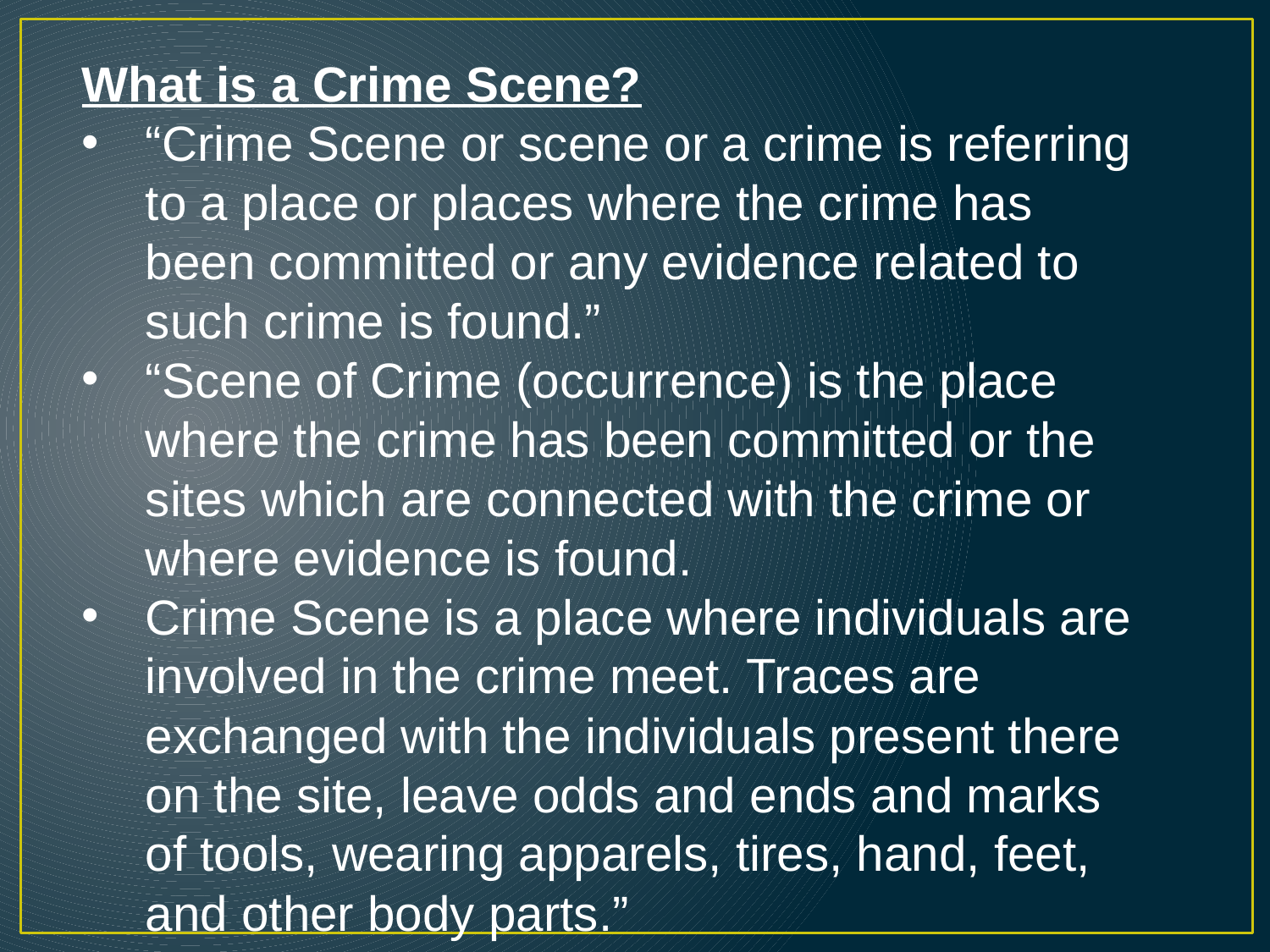

What is a Crime Scene?
“Crime Scene or scene or a crime is referring to a place or places where the crime has been committed or any evidence related to such crime is found.”
“Scene of Crime (occurrence) is the place where the crime has been committed or the sites which are connected with the crime or where evidence is found.
Crime Scene is a place where individuals are involved in the crime meet. Traces are exchanged with the individuals present there on the site, leave odds and ends and marks of tools, wearing apparels, tires, hand, feet, and other body parts.”